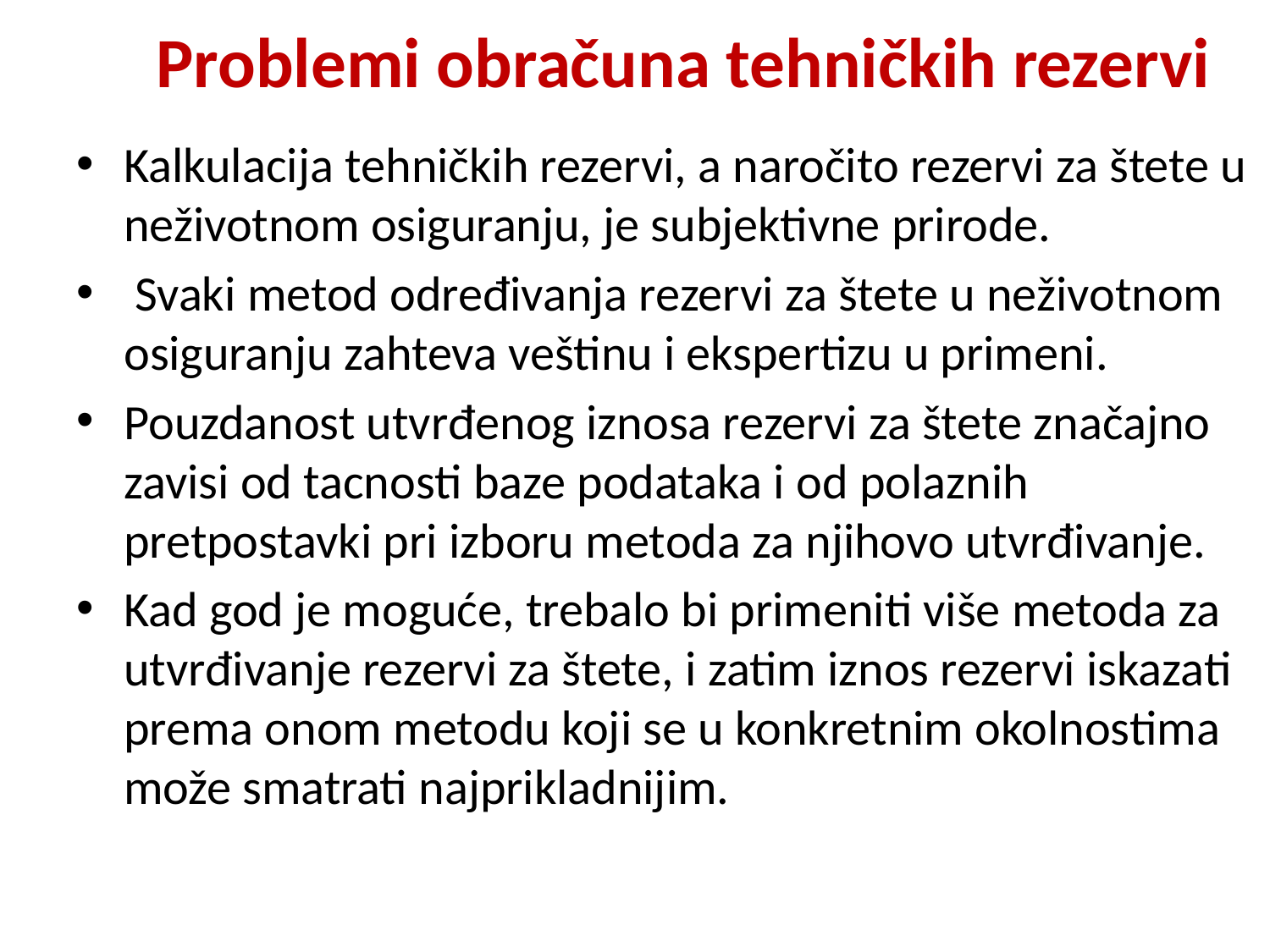

Problemi obračuna tehničkih rezervi
Kalkulacija tehničkih rezervi, a naročito rezervi za štete u neživotnom osiguranju, je subjektivne prirode.
 Svaki metod određivanja rezervi za štete u neživotnom osiguranju zahteva veštinu i ekspertizu u primeni.
Pouzdanost utvrđenog iznosa rezervi za štete značajno zavisi od tacnosti baze podataka i od polaznih pretpostavki pri izboru metoda za njihovo utvrđivanje.
Kad god je moguće, trebalo bi primeniti više metoda za utvrđivanje rezervi za štete, i zatim iznos rezervi iskazati prema onom metodu koji se u konkretnim okolnostima može smatrati najprikladnijim.